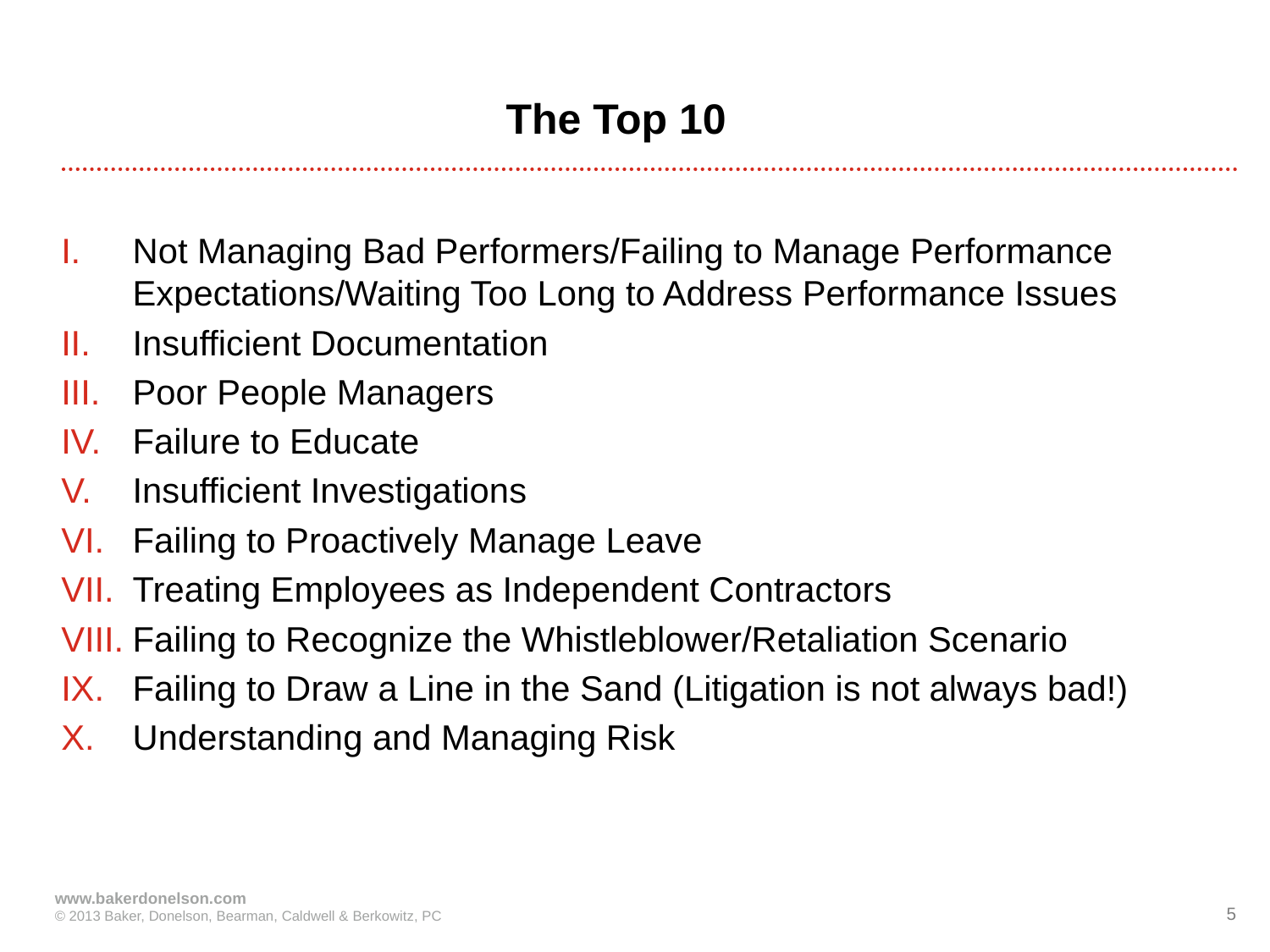

# The Top 10
Not Managing Bad Performers/Failing to Manage Performance Expectations/Waiting Too Long to Address Performance Issues
Insufficient Documentation
Poor People Managers
Failure to Educate
Insufficient Investigations
Failing to Proactively Manage Leave
Treating Employees as Independent Contractors
Failing to Recognize the Whistleblower/Retaliation Scenario
Failing to Draw a Line in the Sand (Litigation is not always bad!)
Understanding and Managing Risk